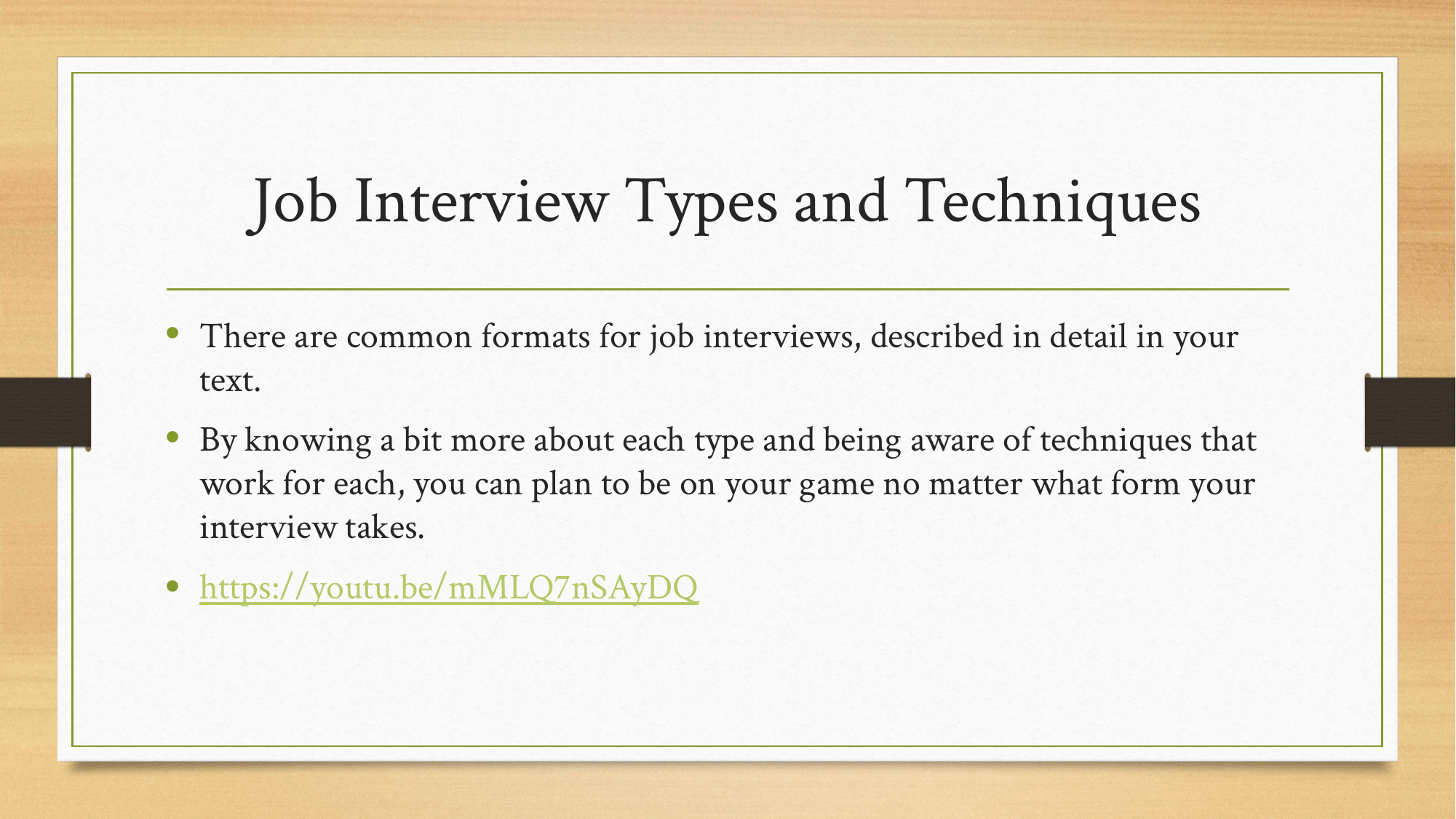

# Job Interview Types and Techniques
There are common formats for job interviews, described in detail in your text.
By knowing a bit more about each type and being aware of techniques that work for each, you can plan to be on your game no matter what form your interview takes.
https://youtu.be/mMLQ7nSAyDQ